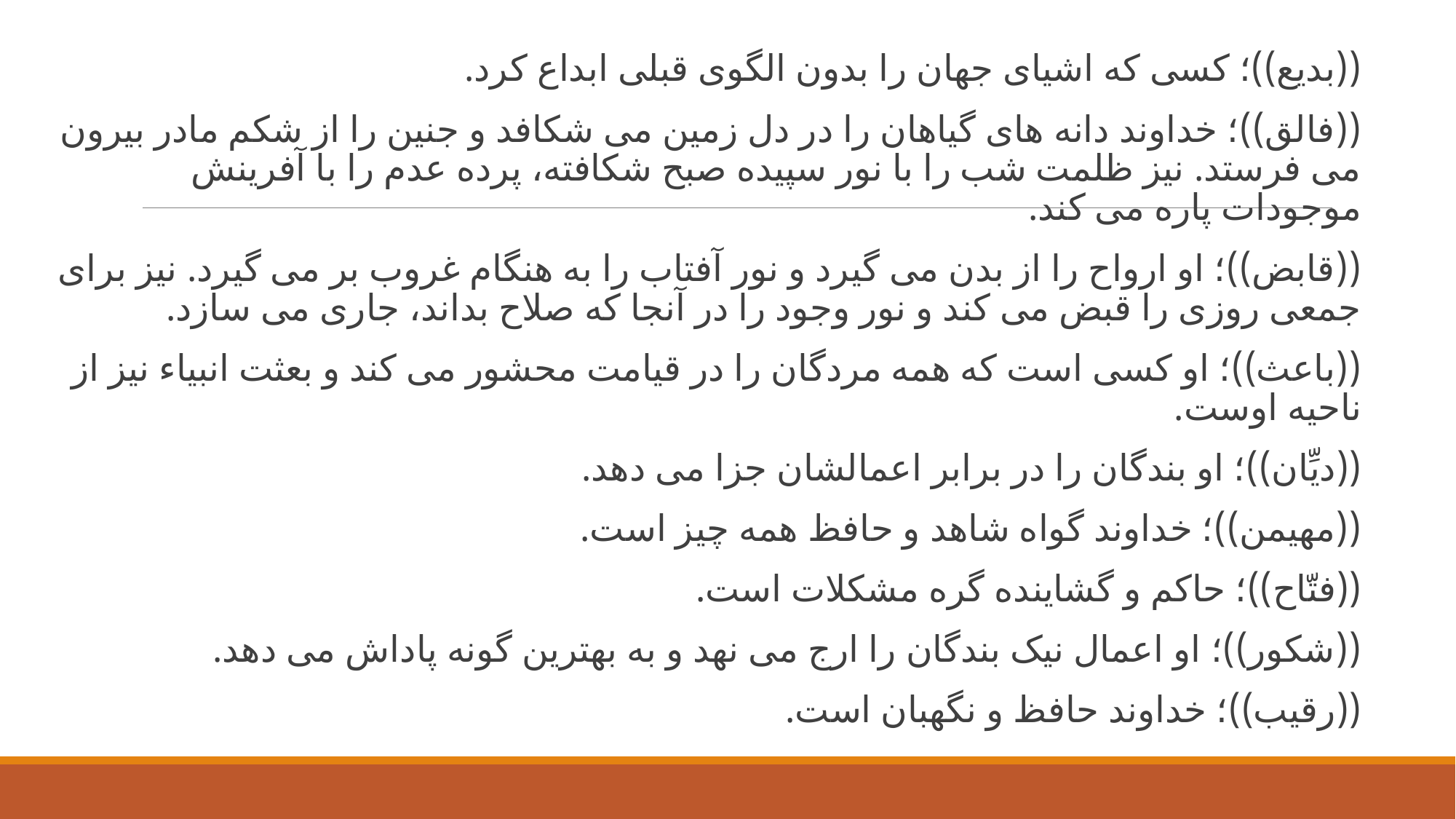

((بدیع))؛ کسی که اشیای جهان را بدون الگوی قبلی ابداع کرد.
((فالق))؛ خداوند دانه های گیاهان را در دل زمین می شکافد و جنین را از شکم مادر بیرون می فرستد. نیز ظلمت شب را با نور سپیده صبح شکافته، پرده عدم را با آفرینش موجودات پاره می کند.
((قابض))؛ او ارواح را از بدن می گیرد و نور آفتاب را به هنگام غروب بر می گیرد. نیز برای جمعی روزی را قبض می کند و نور وجود را در آنجا که صلاح بداند، جاری می سازد.
((باعث))؛ او کسی است که همه مردگان را در قیامت محشور می کند و بعثت انبیاء نیز از ناحیه اوست.
((دیِّان))؛ او بندگان را در برابر اعمالشان جزا می دهد.
((مهیمن))؛ خداوند گواه شاهد و حافظ همه چیز است.
((فتّاح))؛ حاکم و گشاینده گره مشکلات است.
((شکور))؛ او اعمال نیک بندگان را ارج می نهد و به بهترین گونه پاداش می دهد.
((رقیب))؛ خداوند حافظ و نگهبان است.